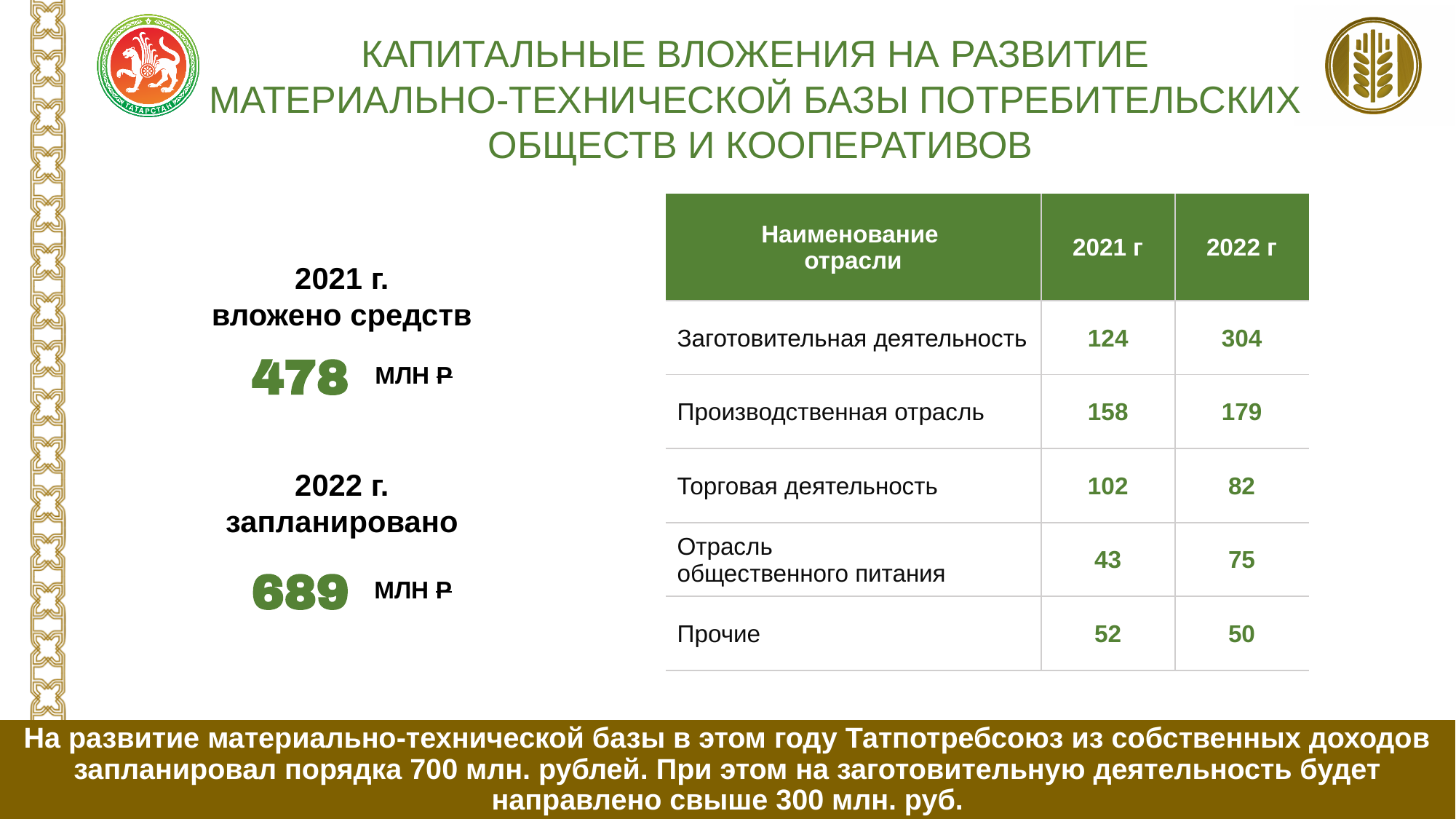

КАПИТАЛЬНЫЕ ВЛОЖЕНИЯ НА РАЗВИТИЕ
МАТЕРИАЛЬНО-ТЕХНИЧЕСКОЙ БАЗЫ ПОТРЕБИТЕЛЬСКИХ
ОБЩЕСТВ И КООПЕРАТИВОВ
| Наименование отрасли | 2021 г | 2022 г |
| --- | --- | --- |
| Заготовительная деятельность | 124 | 304 |
| Производственная отрасль | 158 | 179 |
| Торговая деятельность | 102 | 82 |
| Отрасль общественного питания | 43 | 75 |
| Прочие | 52 | 50 |

2021 г.
вложено средств
478
МЛН Р
2022 г.
запланировано
689
МЛН Р
На развитие материально-технической базы в этом году Татпотребсоюз из собственных доходов запланировал порядка 700 млн. рублей. При этом на заготовительную деятельность будет направлено свыше 300 млн. руб.
69